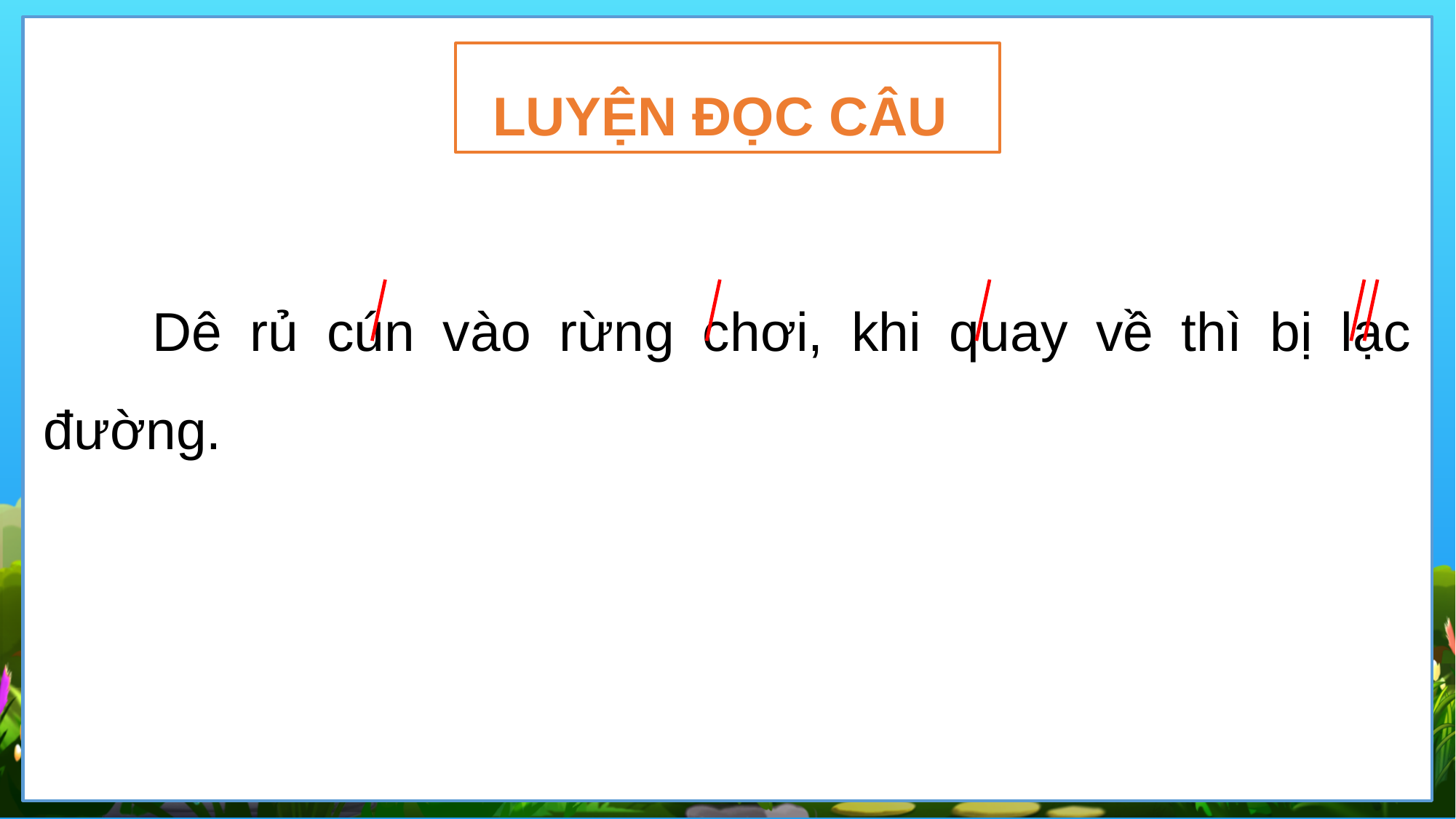

LUYỆN ĐỌC CÂU
	Dê rủ cún vào rừng chơi, khi quay về thì bị lạc đường.